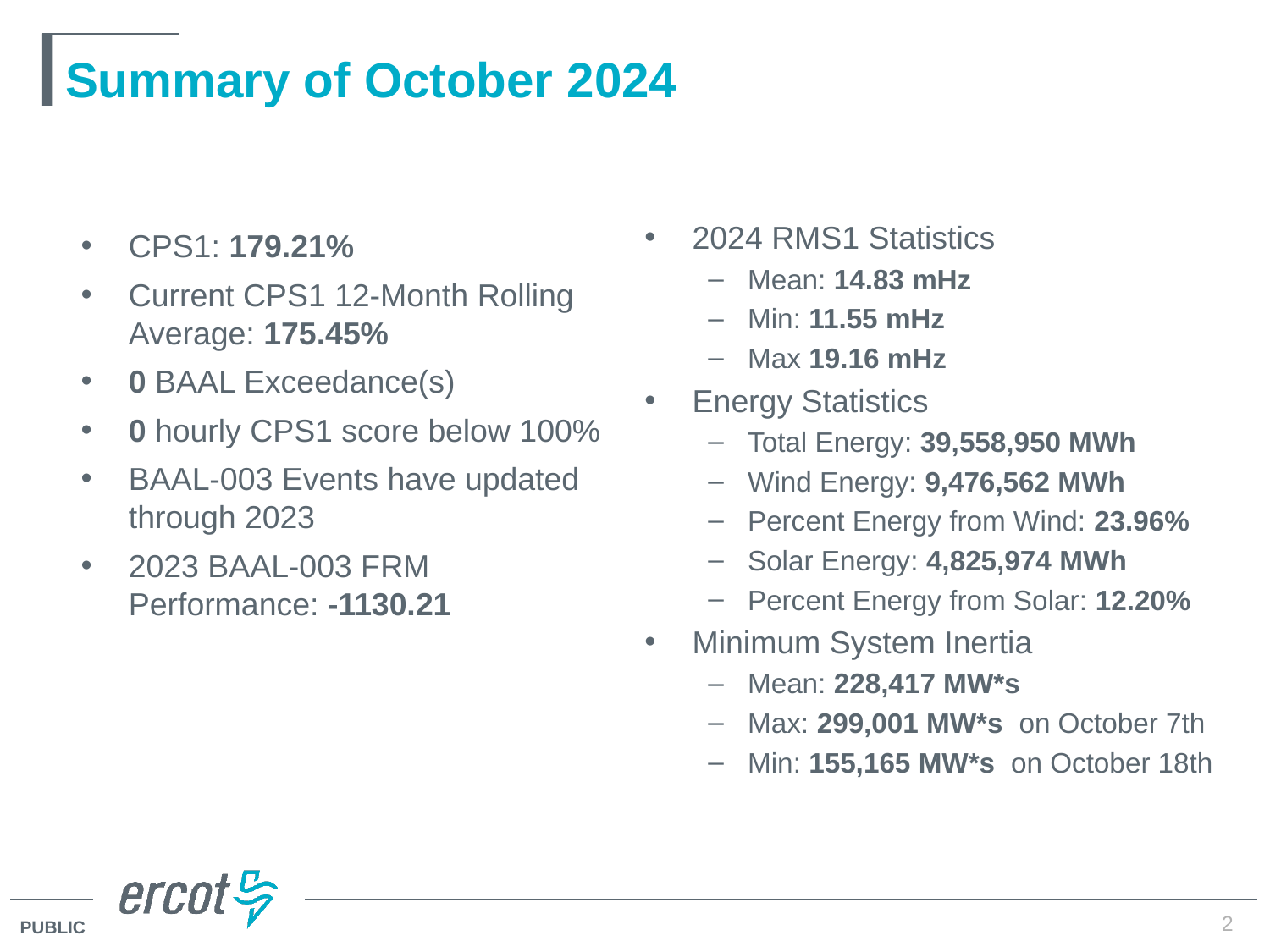

# Summary of October 2024
2024 RMS1 Statistics
Mean: 14.83 mHz
Min: 11.55 mHz
Max 19.16 mHz
Energy Statistics
Total Energy: 39,558,950 MWh
Wind Energy: 9,476,562 MWh
Percent Energy from Wind: 23.96%
Solar Energy: 4,825,974 MWh
Percent Energy from Solar: 12.20%
Minimum System Inertia
Mean: 228,417 MW*s
Max: 299,001 MW*s  on October 7th
Min: 155,165 MW*s  on October 18th

CPS1: 179.21%
Current CPS1 12-Month Rolling Average: 175.45%
0 BAAL Exceedance(s)
0 hourly CPS1 score below 100%
BAAL-003 Events have updated through 2023
2023 BAAL-003 FRM Performance: -1130.21

2